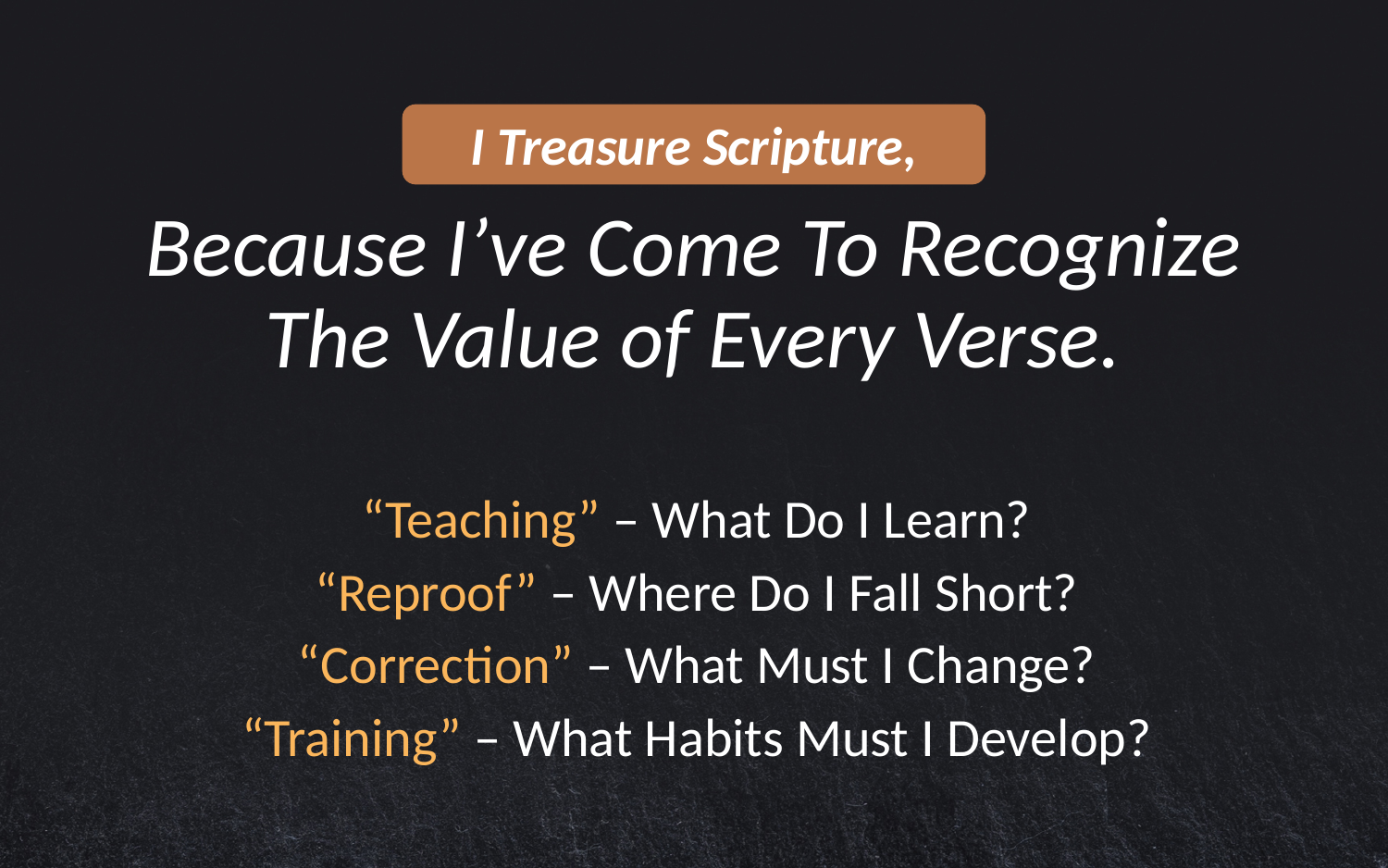

I Treasure Scripture,
# Because I’ve Come To Recognize The Value of Every Verse.
“Teaching” – What Do I Learn?
“Reproof” – Where Do I Fall Short?
“Correction” – What Must I Change?
“Training” – What Habits Must I Develop?